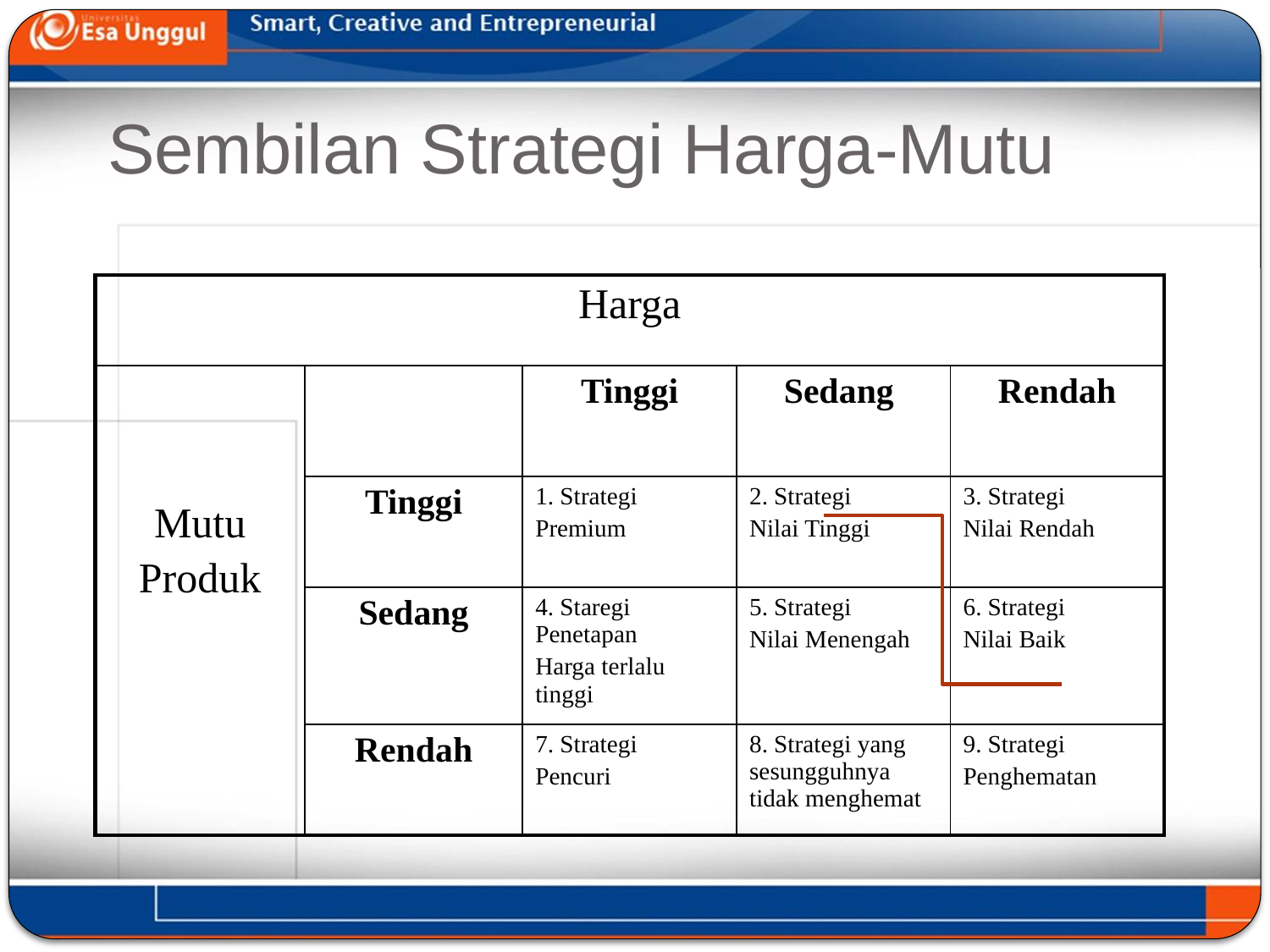

# Sembilan Strategi Harga-Mutu

| Harga |  |  |  |  |
| --- | --- | --- | --- | --- |
| Mutu Produk |  | Tinggi | Sedang | Rendah |
|  | Tinggi | 1. Strategi Premium | 2. Strategi Nilai Tinggi | 3. Strategi Nilai Rendah |
|  | Sedang | 4. Staregi Penetapan Harga terlalu tinggi | 5. Strategi Nilai Menengah | 6. Strategi Nilai Baik |
|  | Rendah | 7. Strategi Pencuri | 8. Strategi yang sesungguhnya tidak menghemat | 9. Strategi Penghematan |